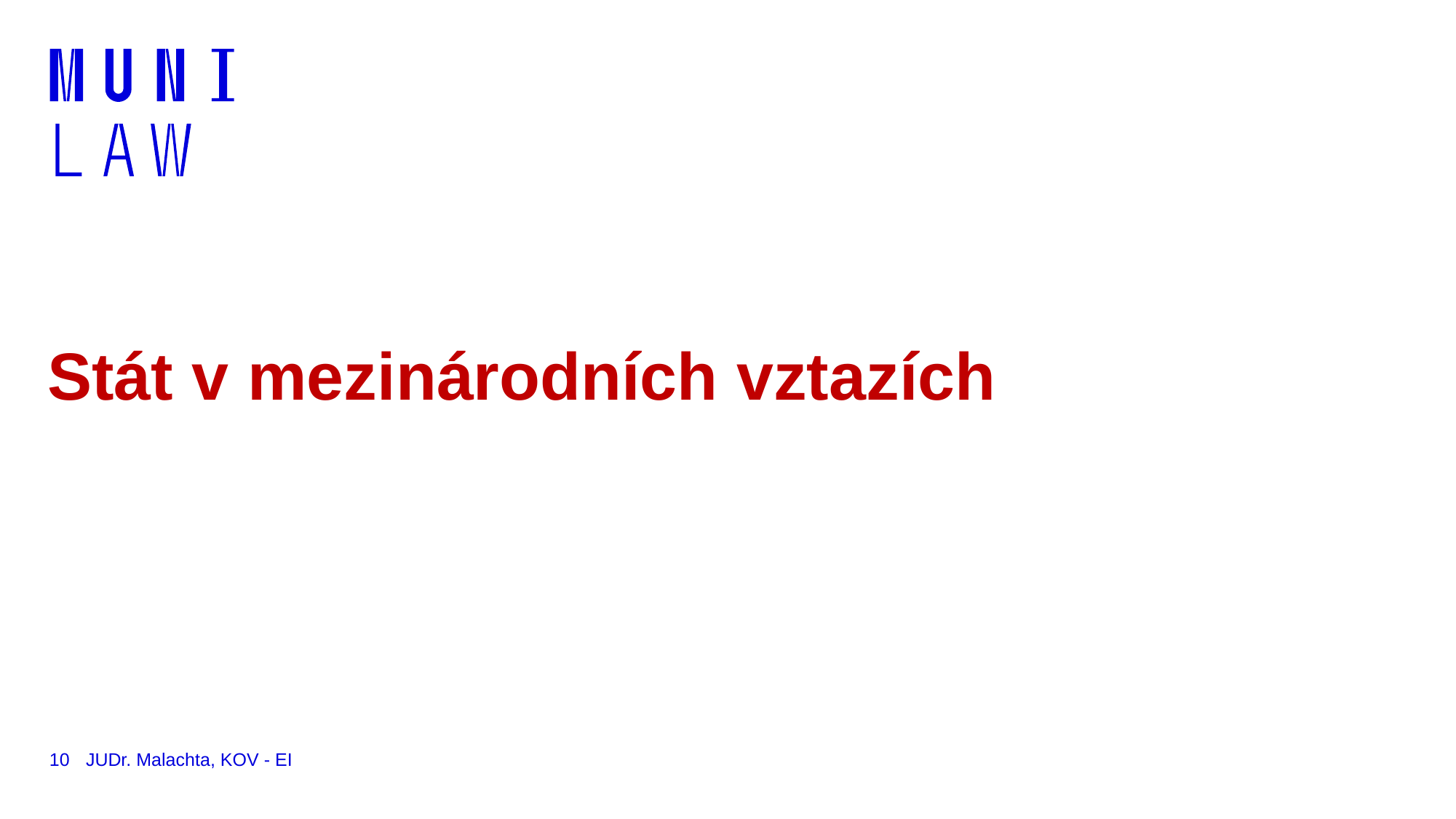

# Stát v mezinárodních vztazích
10
JUDr. Malachta, KOV - EI